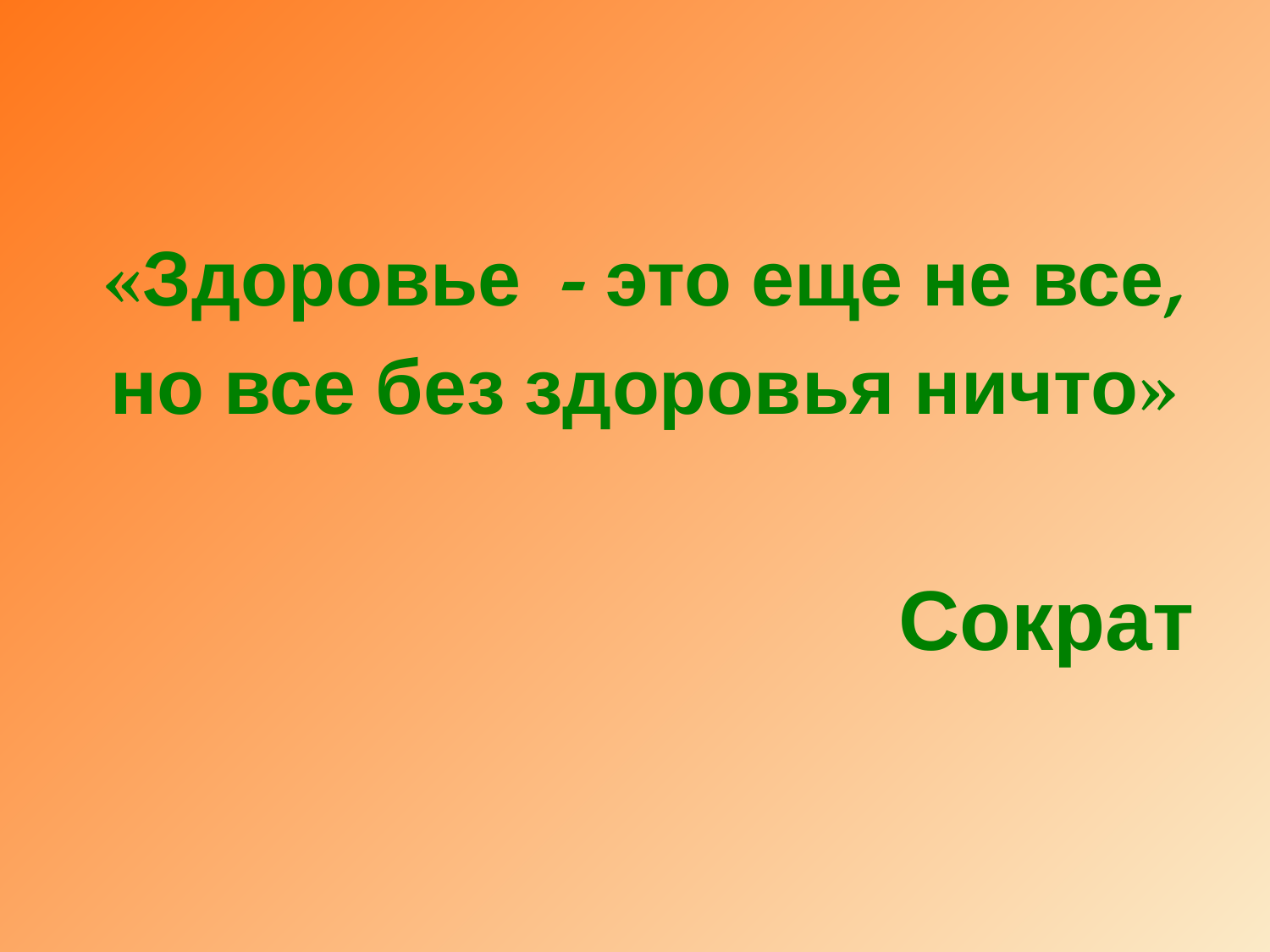

«Здоровье  - это еще не все,
но все без здоровья ничто»

Сократ